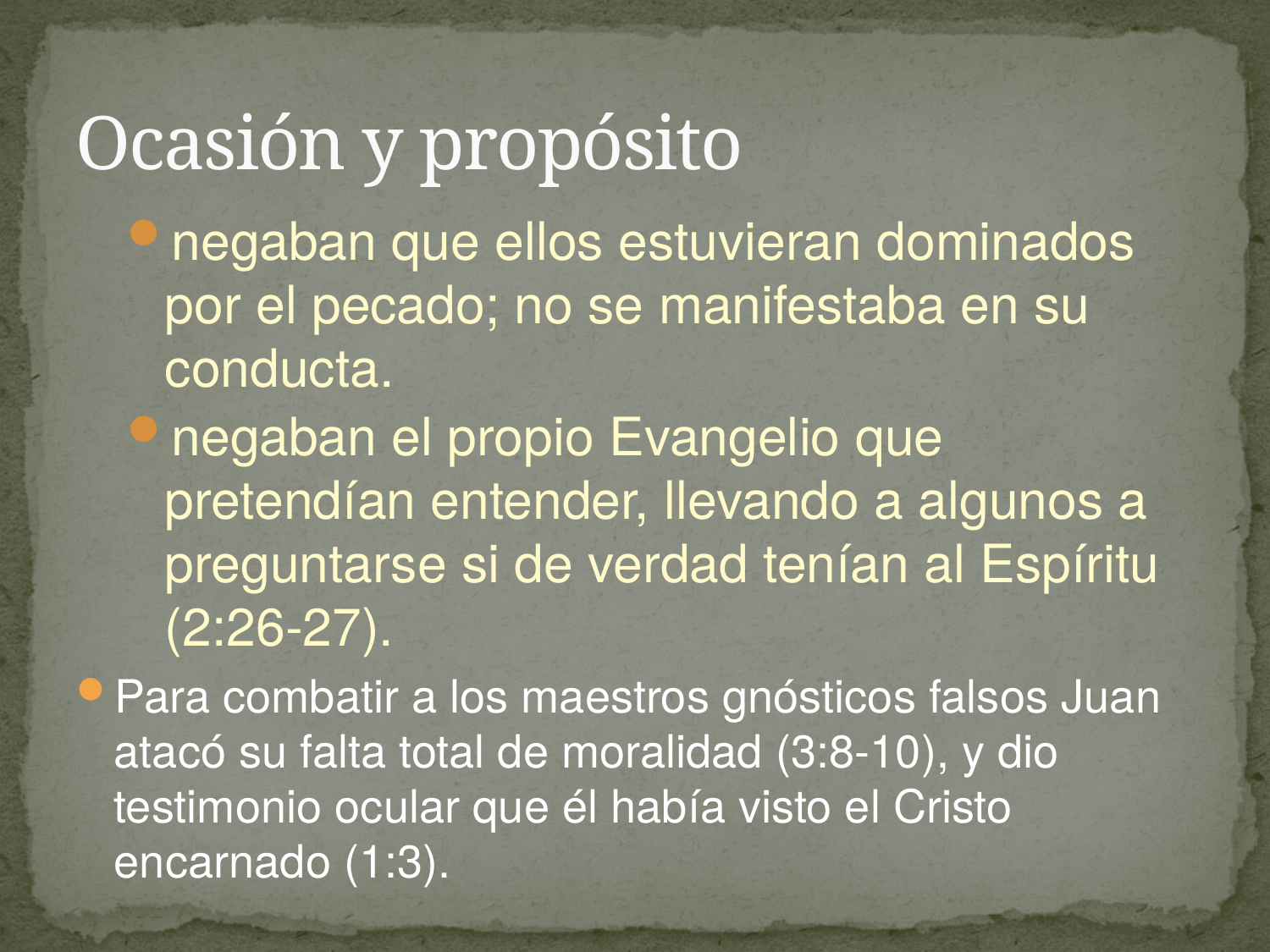

# Ocasión y propósito
negaban que ellos estuvieran dominados por el pecado; no se manifestaba en su conducta.
negaban el propio Evangelio que pretendían entender, llevando a algunos a preguntarse si de verdad tenían al Espíritu (2:26-27).
Para combatir a los maestros gnósticos falsos Juan atacó su falta total de moralidad (3:8-10), y dio testimonio ocular que él había visto el Cristo encarnado (1:3).